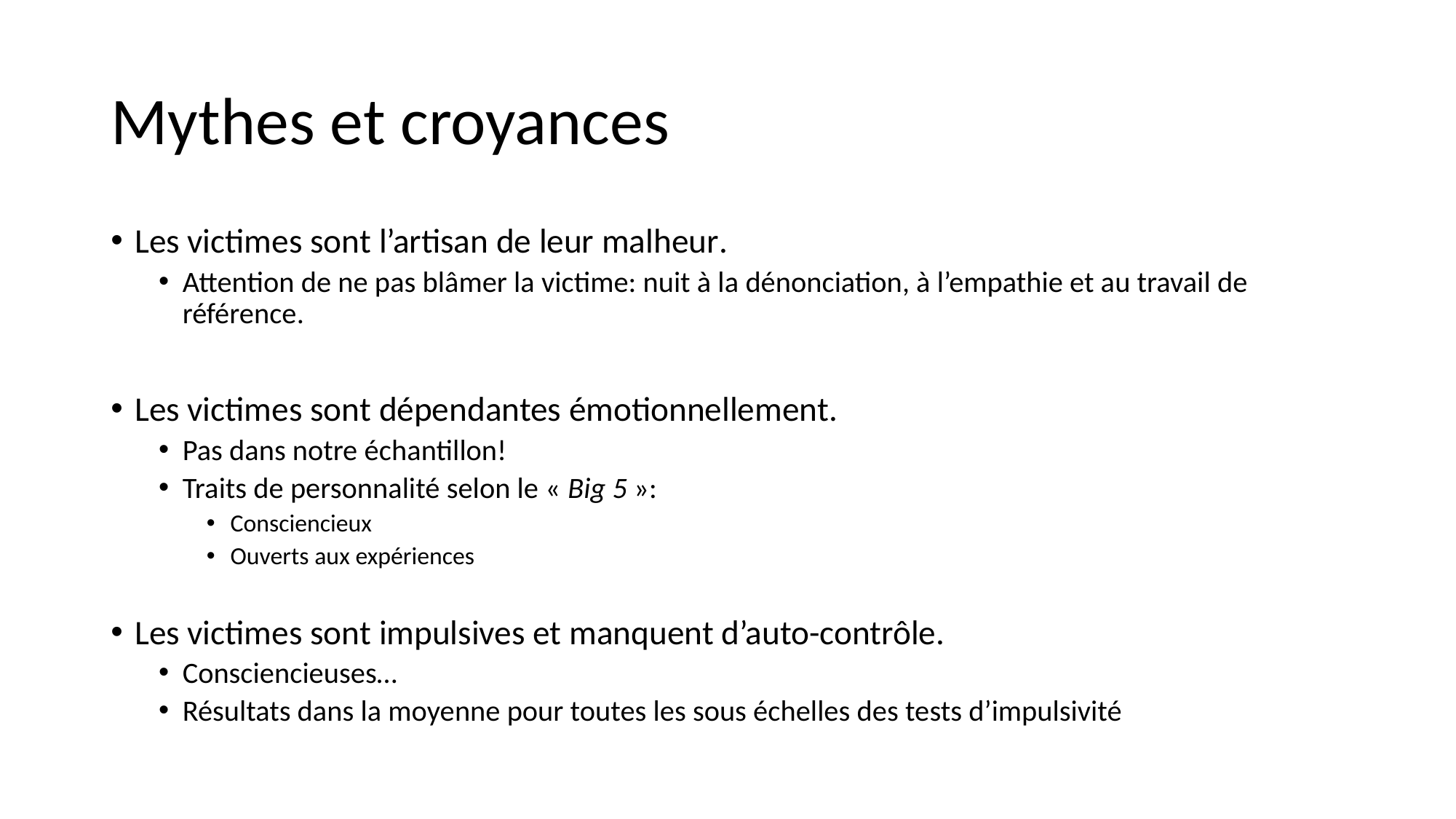

# Mythes et croyances
Les victimes sont l’artisan de leur malheur.
Attention de ne pas blâmer la victime: nuit à la dénonciation, à l’empathie et au travail de référence.

Les victimes sont dépendantes émotionnellement.
Pas dans notre échantillon!
Traits de personnalité selon le « Big 5 »:
Consciencieux
Ouverts aux expériences

Les victimes sont impulsives et manquent d’auto-contrôle.
Consciencieuses…
Résultats dans la moyenne pour toutes les sous échelles des tests d’impulsivité